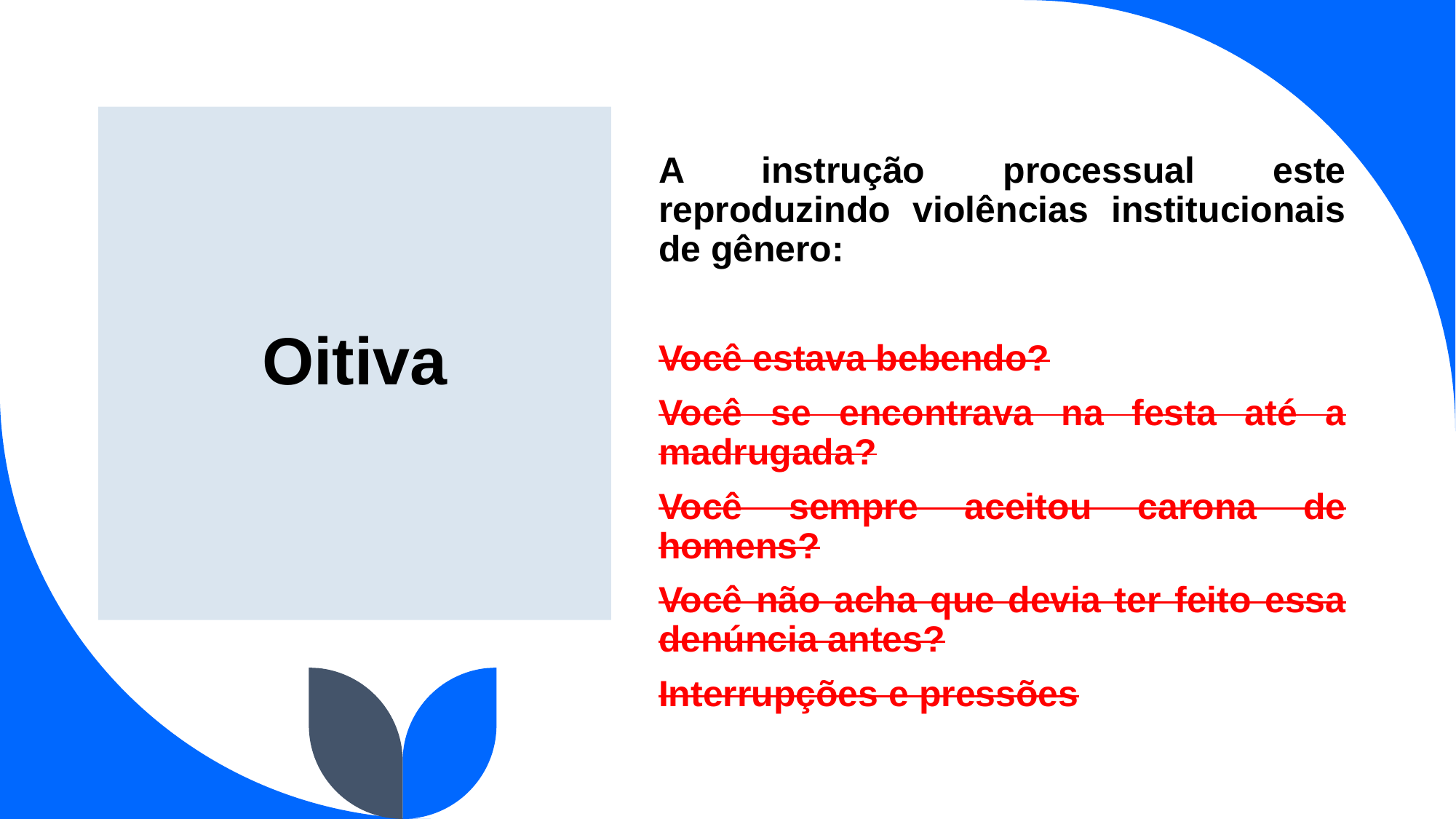

Oitiva
A instrução processual este reproduzindo violências institucionais de gênero:

Você estava bebendo?
Você se encontrava na festa até a madrugada?
Você sempre aceitou carona de homens?
Você não acha que devia ter feito essa denúncia antes?
Interrupções e pressões